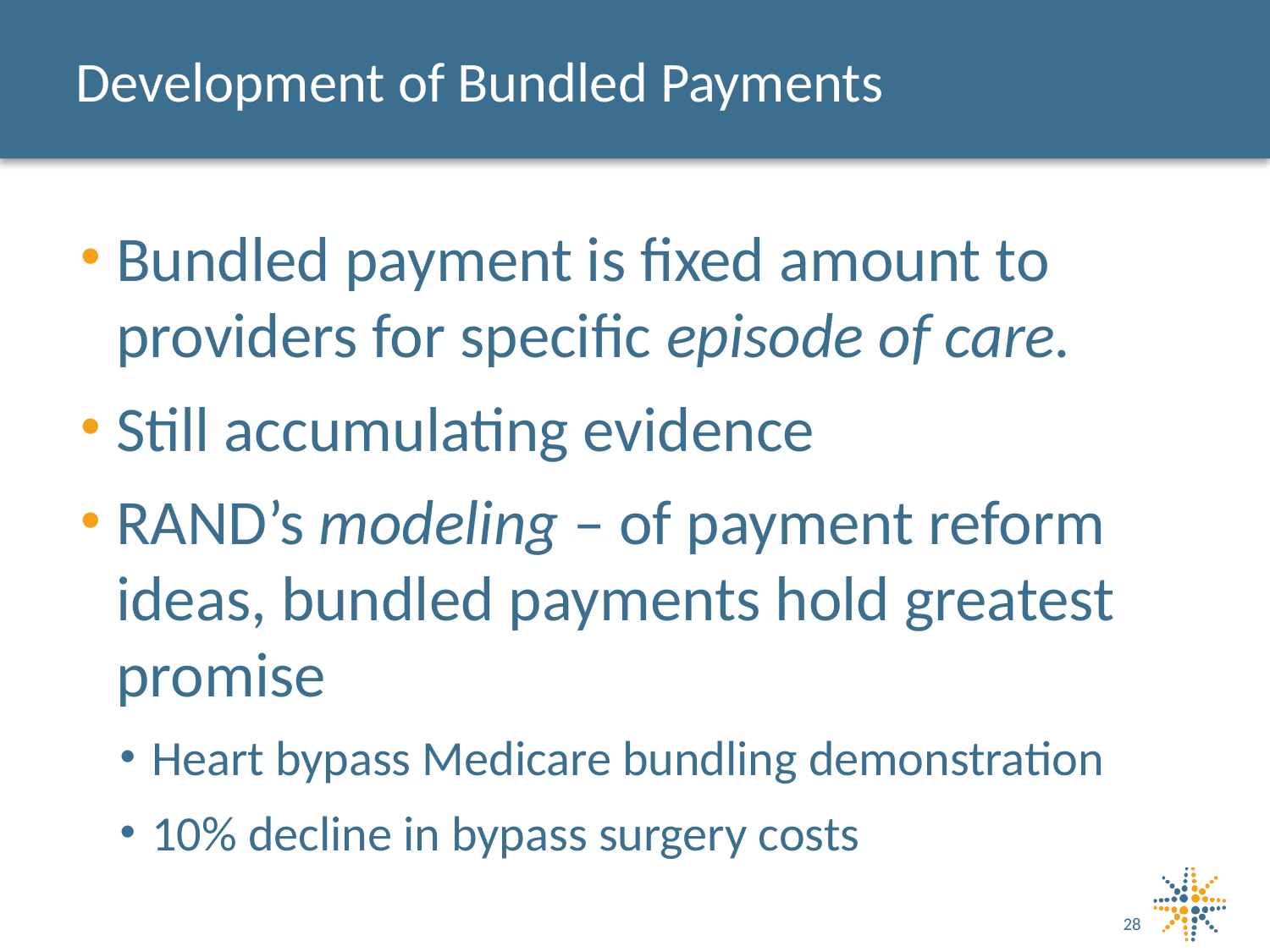

# Development of Bundled Payments
Bundled payment is fixed amount to providers for specific episode of care.
Still accumulating evidence
RAND’s modeling – of payment reform ideas, bundled payments hold greatest promise
Heart bypass Medicare bundling demonstration
10% decline in bypass surgery costs

28